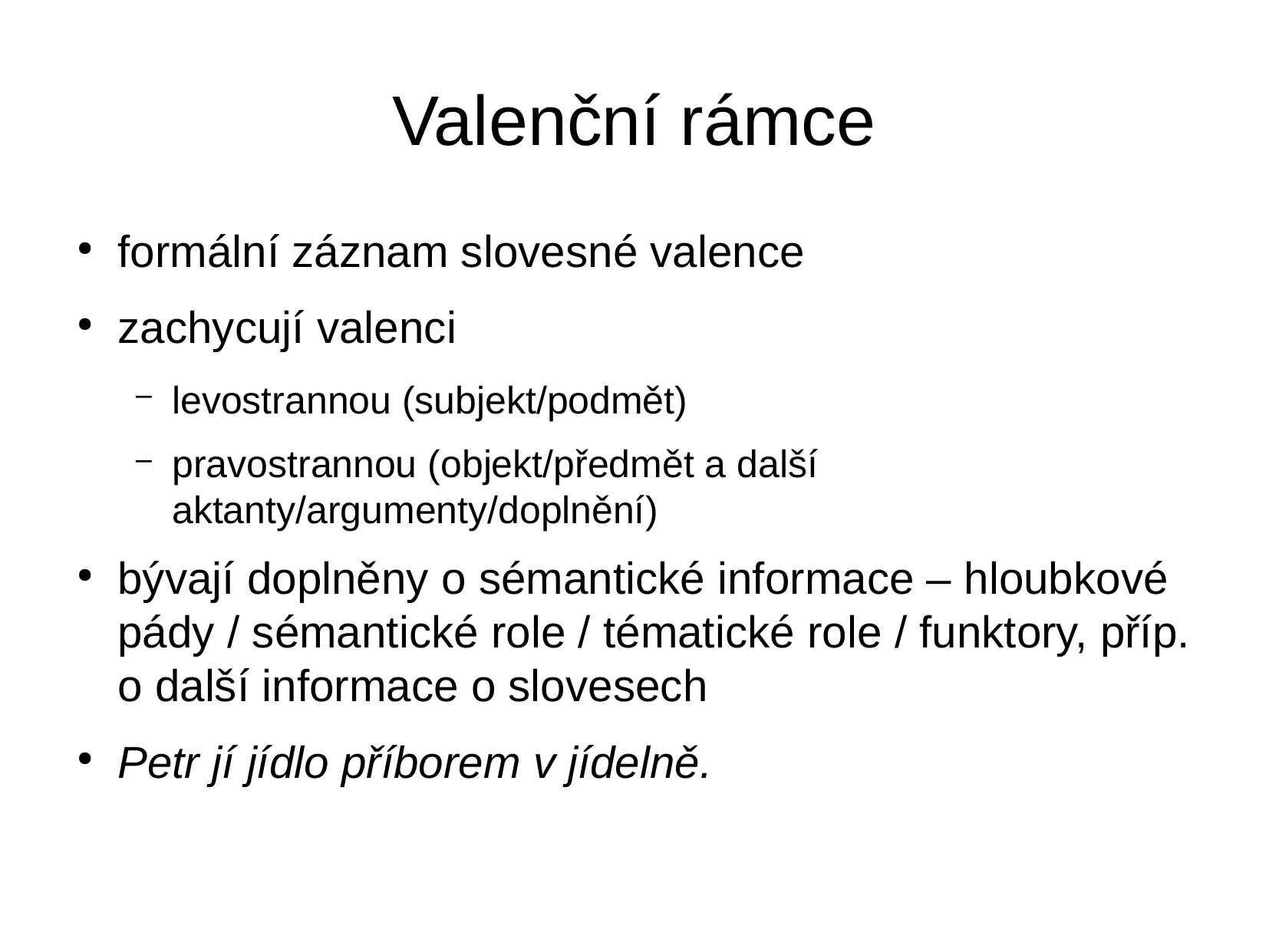

# Valenční rámce
formální záznam slovesné valence
zachycují valenci
levostrannou (subjekt/podmět)
pravostrannou (objekt/předmět a další aktanty/argumenty/doplnění)
bývají doplněny o sémantické informace – hloubkové pády / sémantické role / tématické role / funktory, příp. o další informace o slovesech
Petr jí jídlo příborem v jídelně.